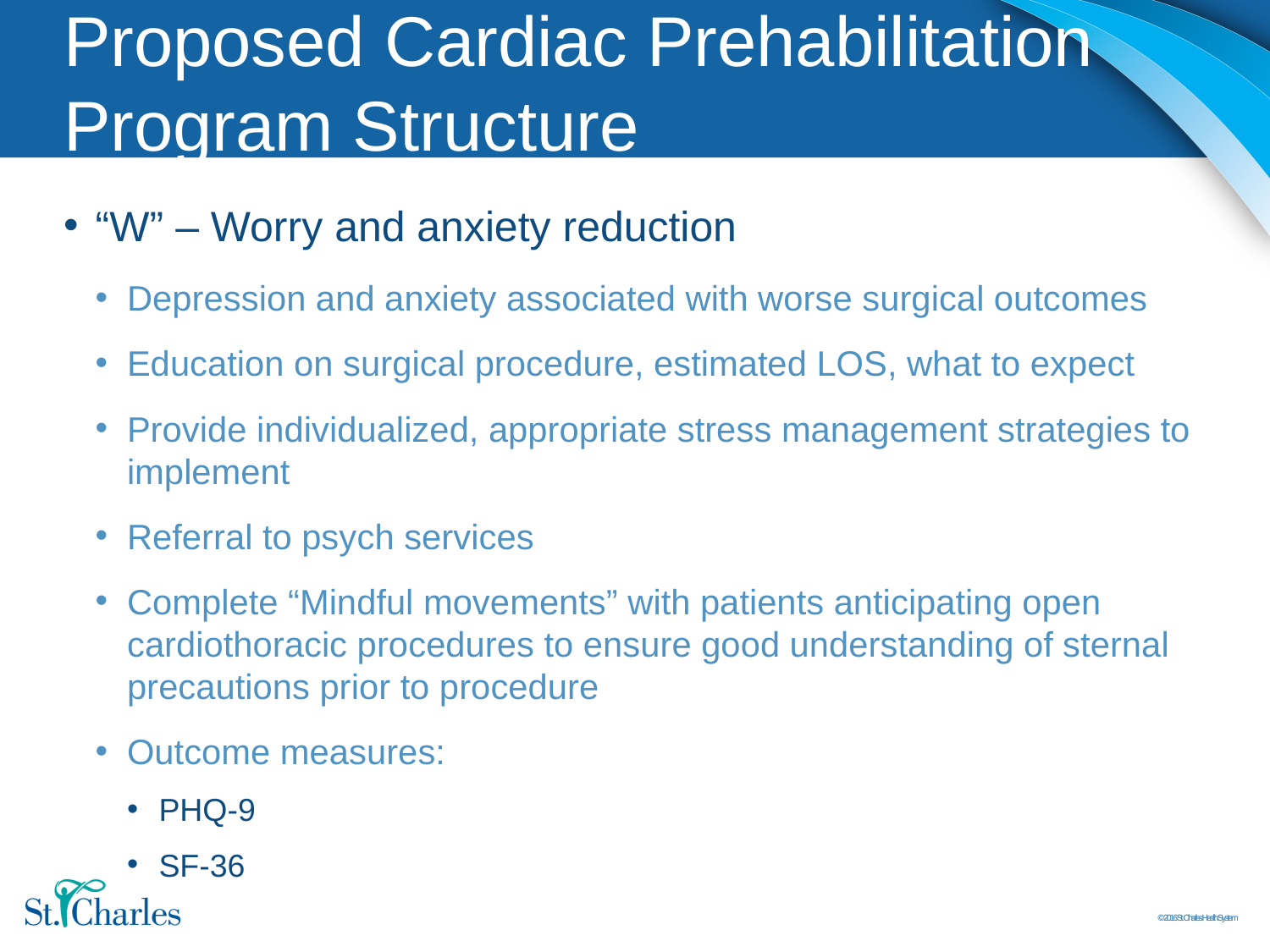

# Proposed Cardiac Prehabilitation Program Structure
“W” – Worry and anxiety reduction
Depression and anxiety associated with worse surgical outcomes
Education on surgical procedure, estimated LOS, what to expect
Provide individualized, appropriate stress management strategies to implement
Referral to psych services
Complete “Mindful movements” with patients anticipating open cardiothoracic procedures to ensure good understanding of sternal precautions prior to procedure
Outcome measures:
PHQ-9
SF-36